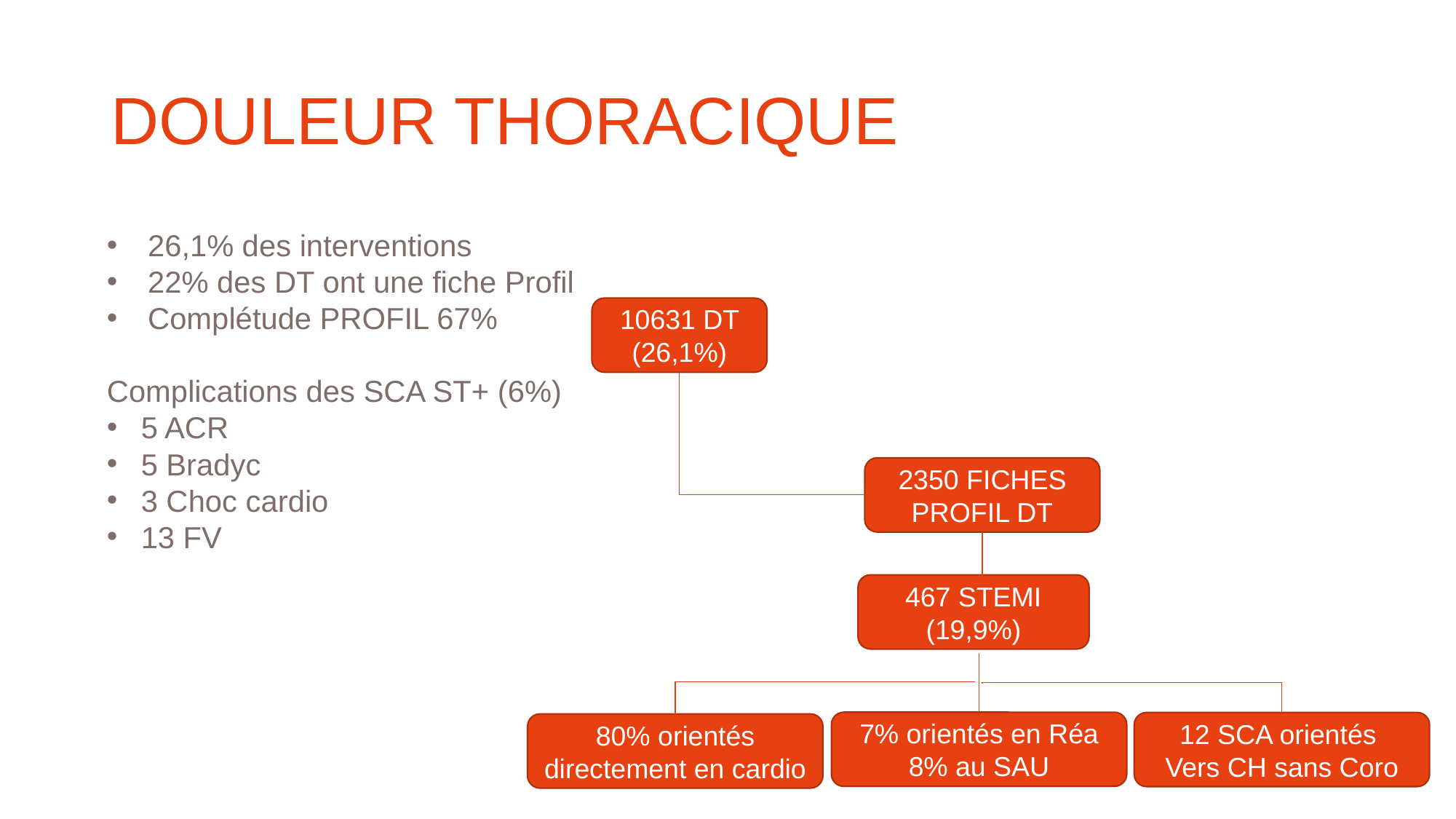

# DOULEUR THORACIQUE
26,1% des interventions
22% des DT ont une fiche Profil
Complétude PROFIL 67%

Complications des SCA ST+ (6%)
5 ACR
5 Bradyc
3 Choc cardio
13 FV

10631 DT (26,1%)
2350 FICHES PROFIL DT
467 STEMI (19,9%)
7% orientés en Réa
8% au SAU
12 SCA orientés
Vers CH sans Coro
80% orientés directement en cardio